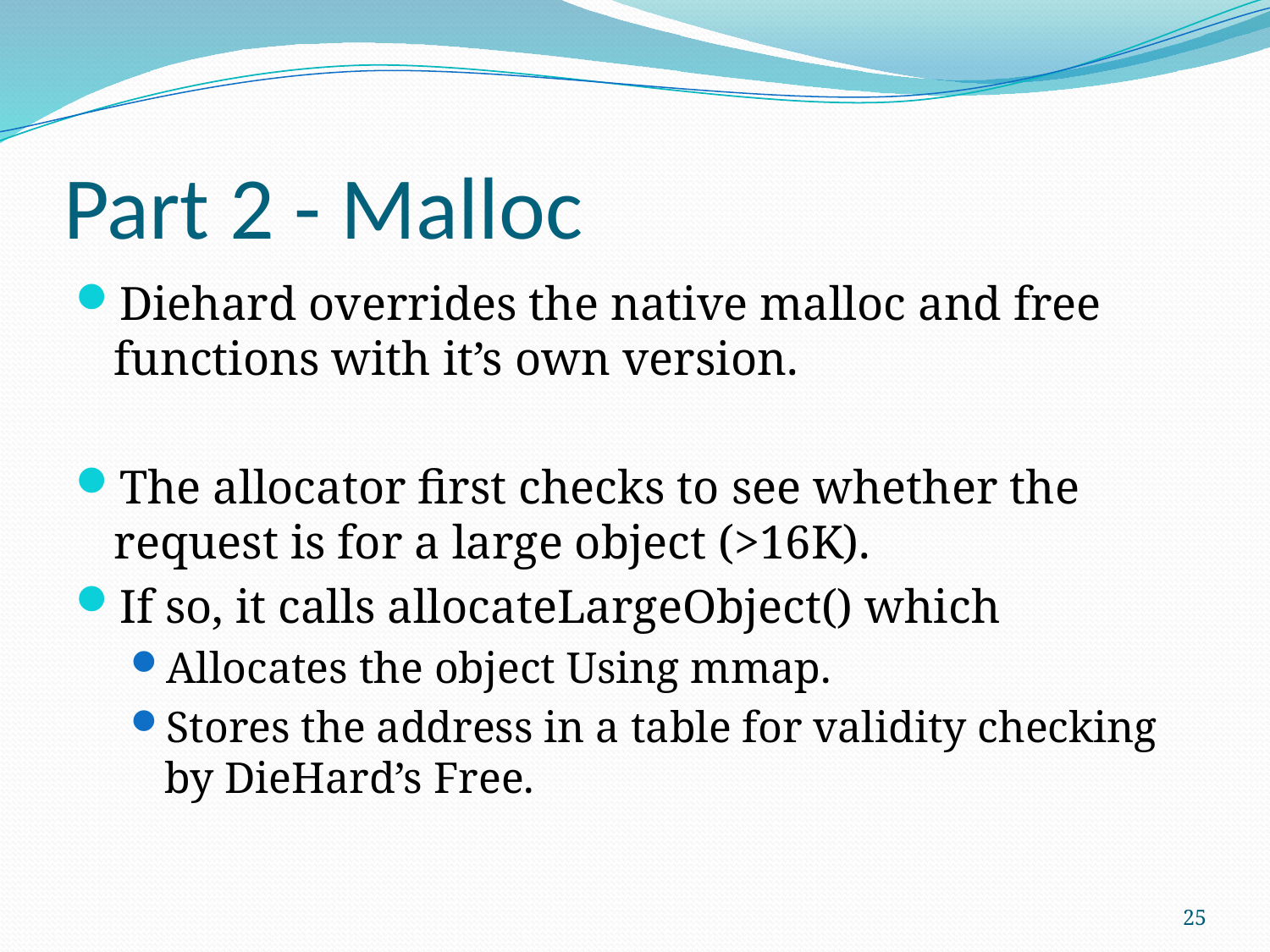

# Part 2 - Malloc
Diehard overrides the native malloc and free functions with it’s own version.

The allocator first checks to see whether the request is for a large object (>16K).
If so, it calls allocateLargeObject() which
Allocates the object Using mmap.
Stores the address in a table for validity checking by DieHard’s Free.
25